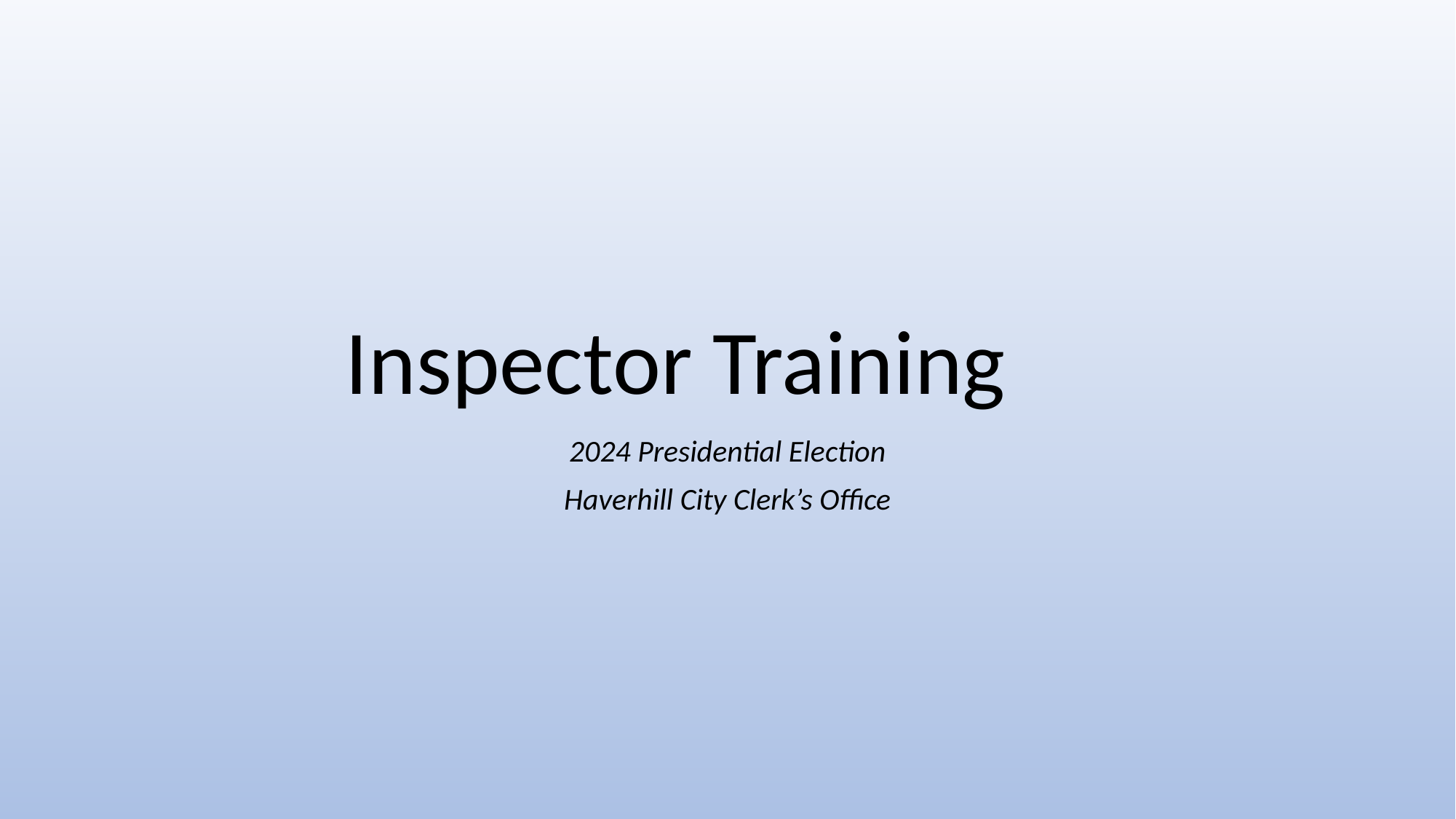

# Inspector Training
2024 Presidential Election
Haverhill City Clerk’s Office